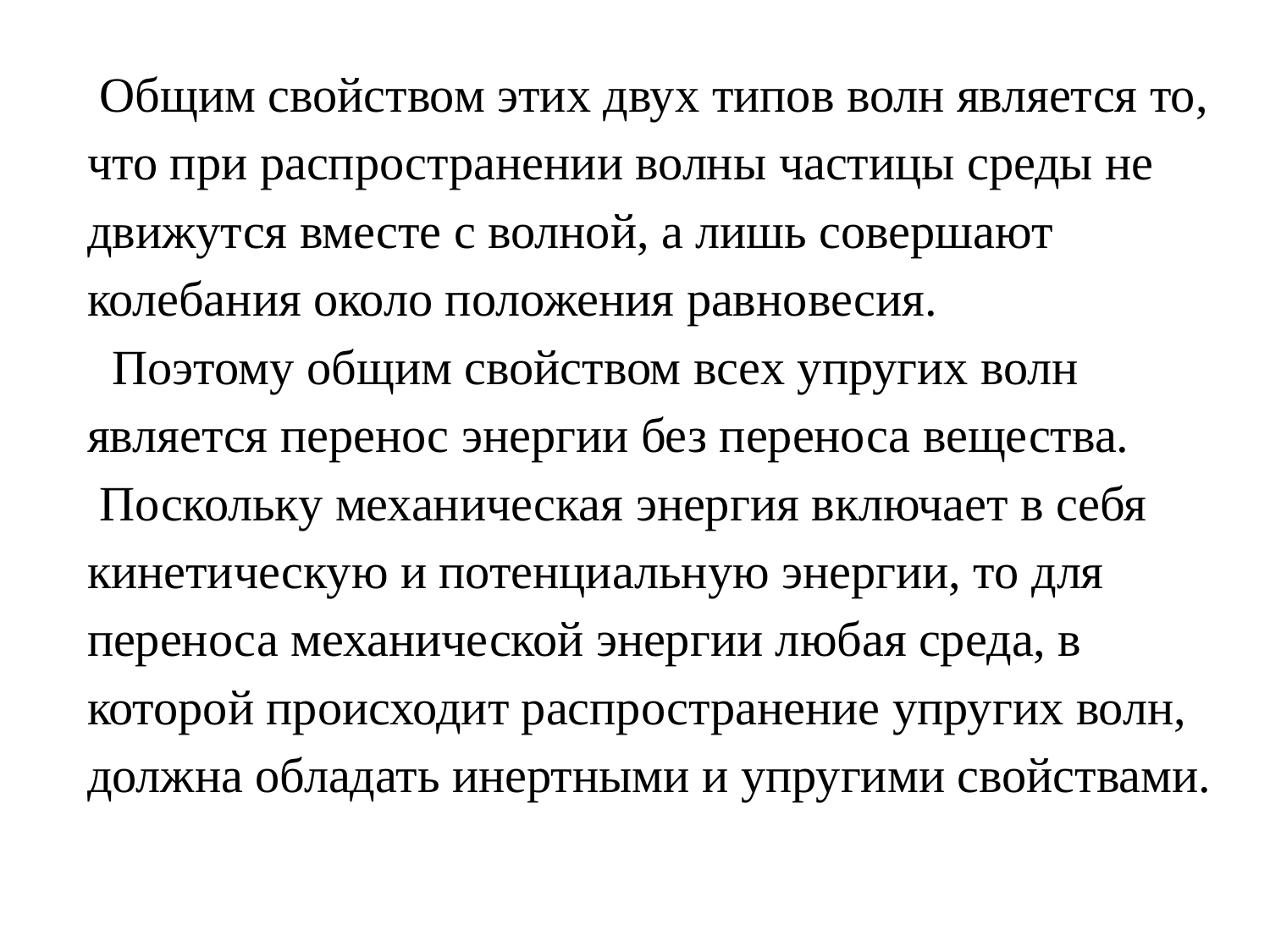

Общим свойством этих двух типов волн является то, что при распространении волны частицы среды не движутся вместе с волной, а лишь совершают колебания около положения равновесия.
  Поэтому общим свойством всех упругих волн является перенос энергии без переноса вещества.
 Поскольку механическая энергия включает в себя кинетическую и потенциальную энергии, то для переноса механической энергии любая среда, в которой происходит распространение упругих волн, должна обладать инертными и упругими свойствами.